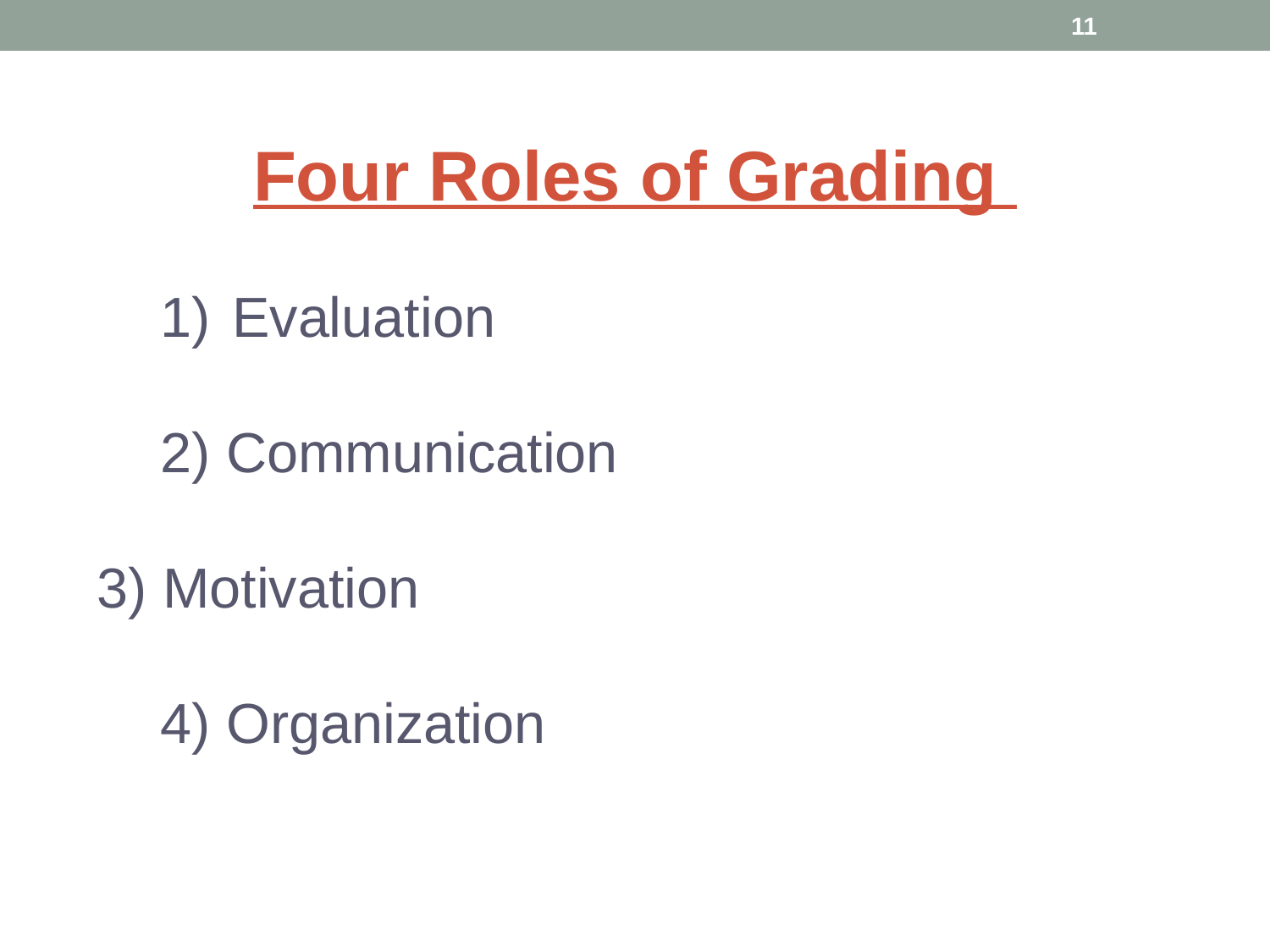

Four Roles of Grading
11
Evaluation

2) Communication

3) Motivation
4) Organization